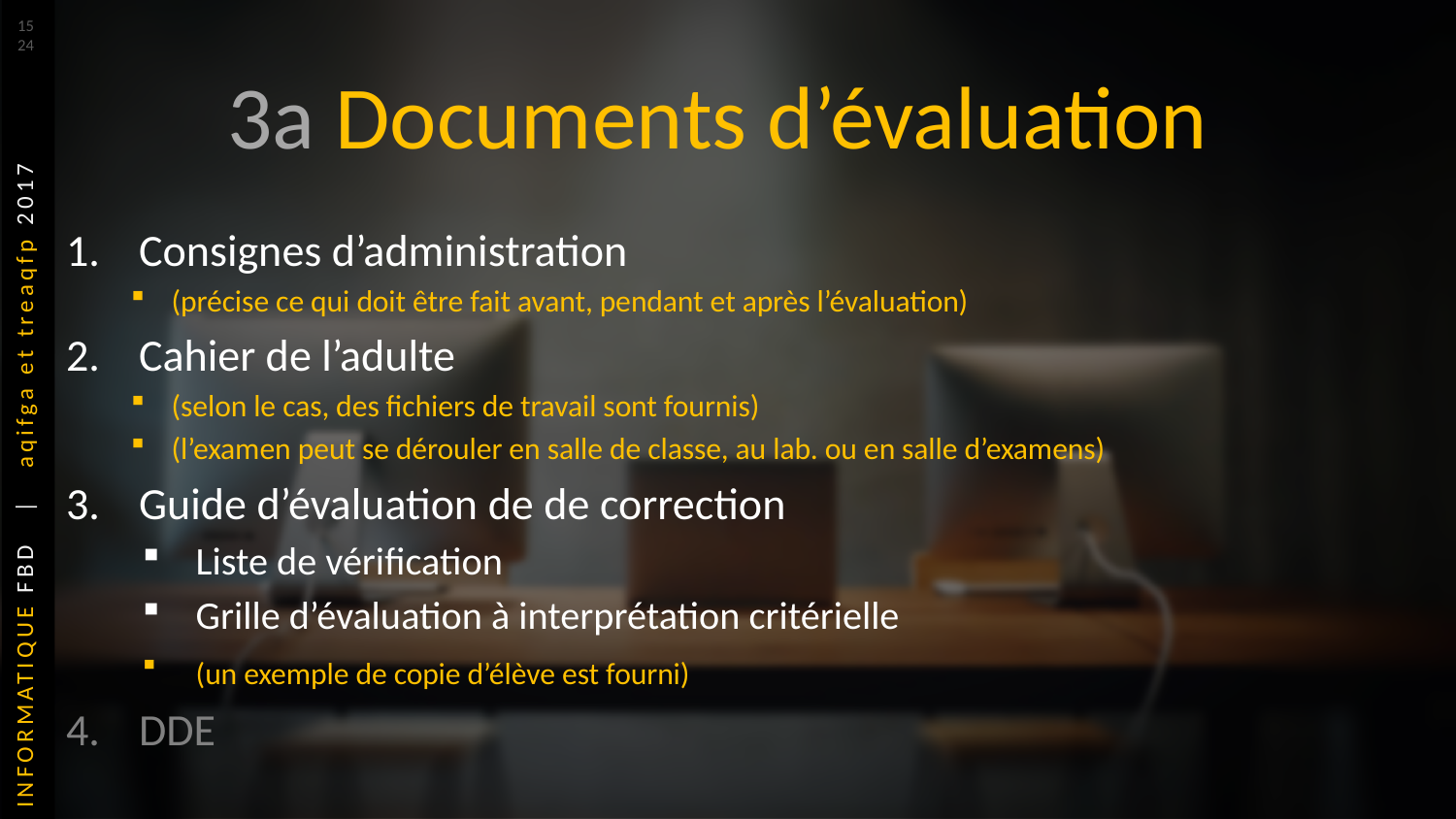

3a Documents d’évaluation
15
24
Consignes d’administration
(précise ce qui doit être fait avant, pendant et après l’évaluation)
Cahier de l’adulte
(selon le cas, des fichiers de travail sont fournis)
(l’examen peut se dérouler en salle de classe, au lab. ou en salle d’examens)
Guide d’évaluation de de correction
Liste de vérification
Grille d’évaluation à interprétation critérielle
(un exemple de copie d’élève est fourni)
DDE